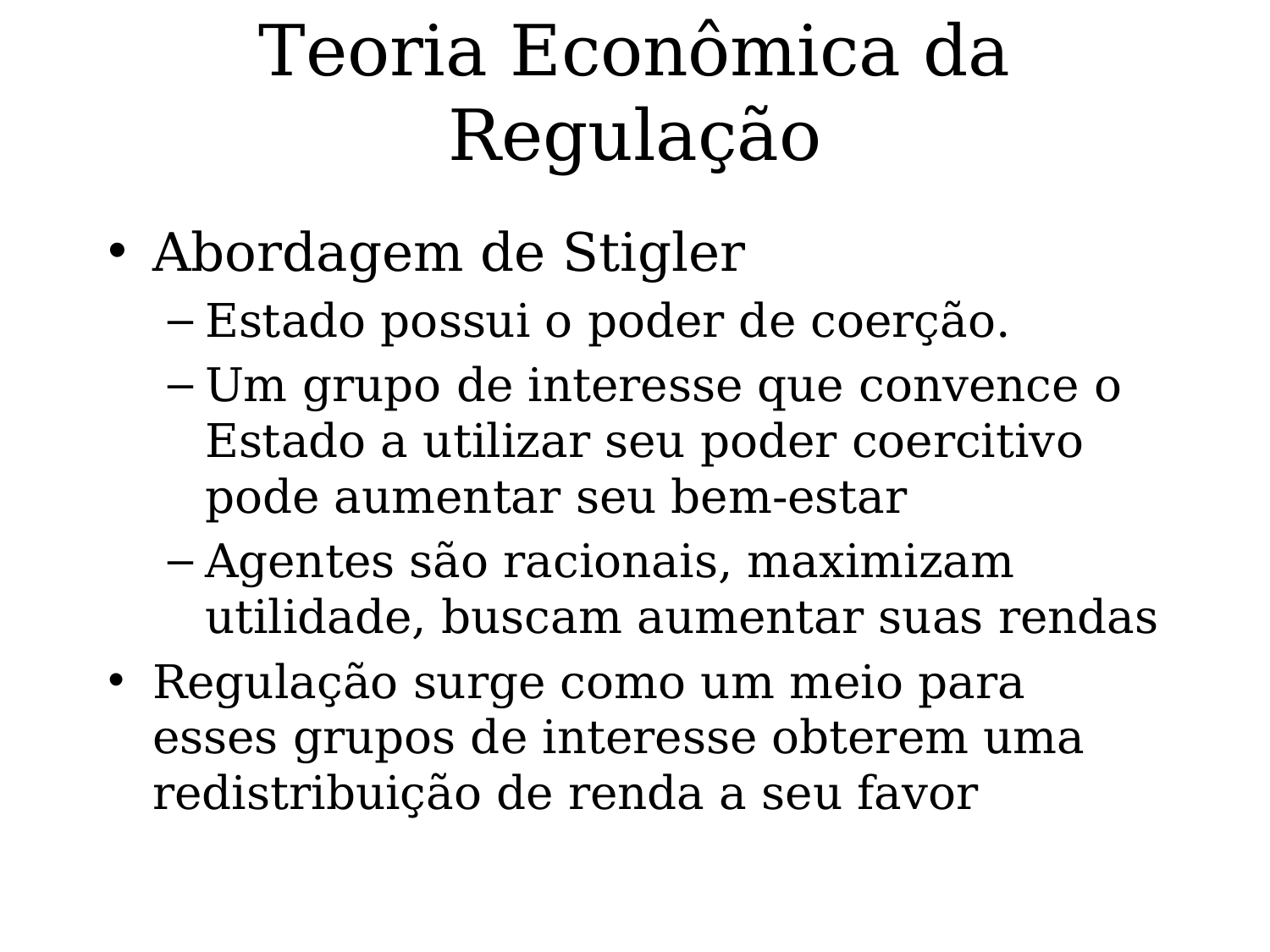

# Teoria Econômica da Regulação
Abordagem de Stigler
Estado possui o poder de coerção.
Um grupo de interesse que convence o Estado a utilizar seu poder coercitivo pode aumentar seu bem-estar
Agentes são racionais, maximizam utilidade, buscam aumentar suas rendas
Regulação surge como um meio para esses grupos de interesse obterem uma redistribuição de renda a seu favor